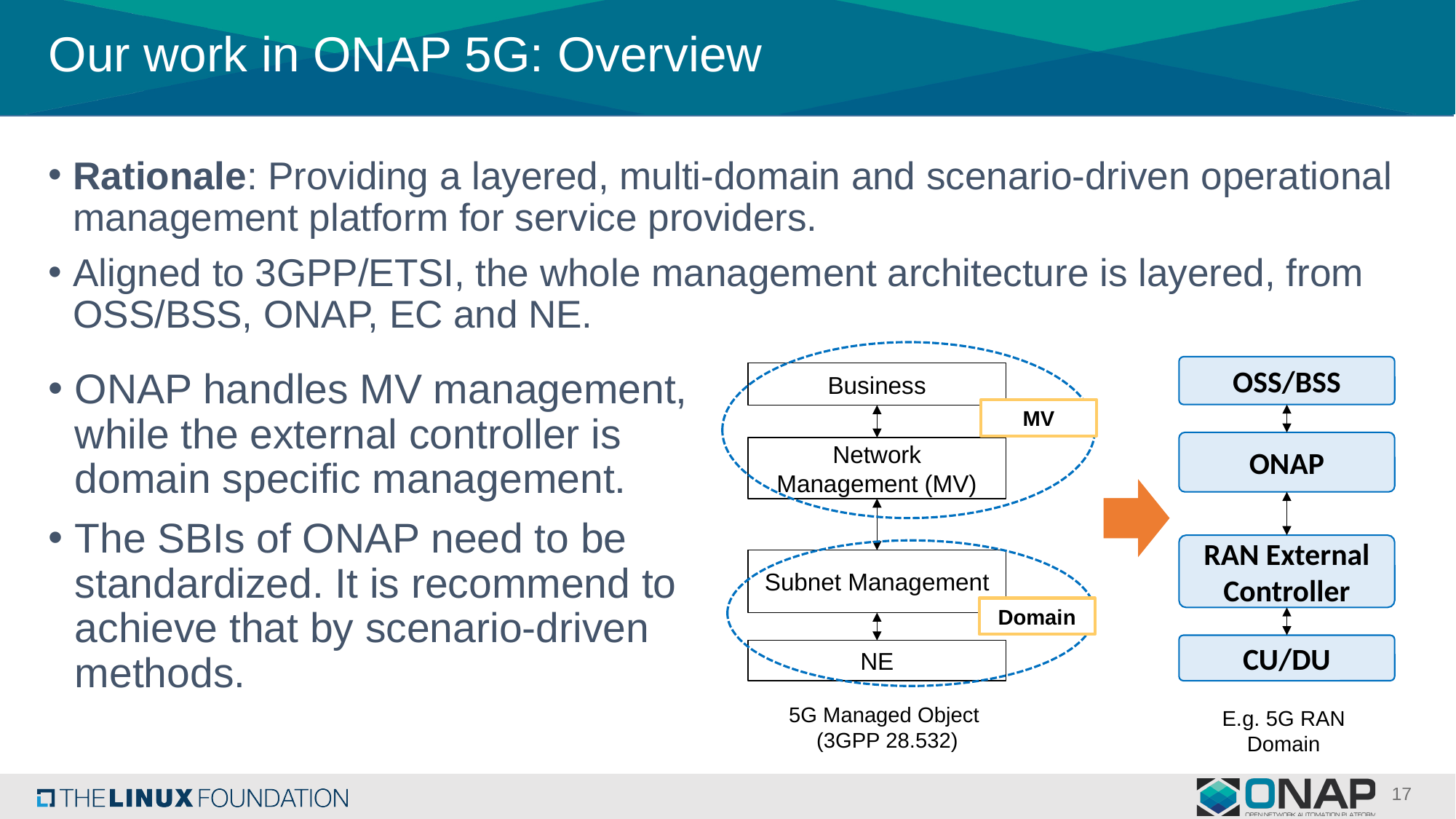

# Our work in ONAP 5G: Overview
Rationale: Providing a layered, multi-domain and scenario-driven operational management platform for service providers.
Aligned to 3GPP/ETSI, the whole management architecture is layered, from OSS/BSS, ONAP, EC and NE.

OSS/BSS
ONAP handles MV management, while the external controller is domain specific management.
The SBIs of ONAP need to be standardized. It is recommend to achieve that by scenario-driven methods.
Business
MV
ONAP
Network Management (MV)

RAN External Controller

Subnet Management
Domain
CU/DU
NE
5G Managed Object
(3GPP 28.532)
E.g. 5G RAN Domain
17